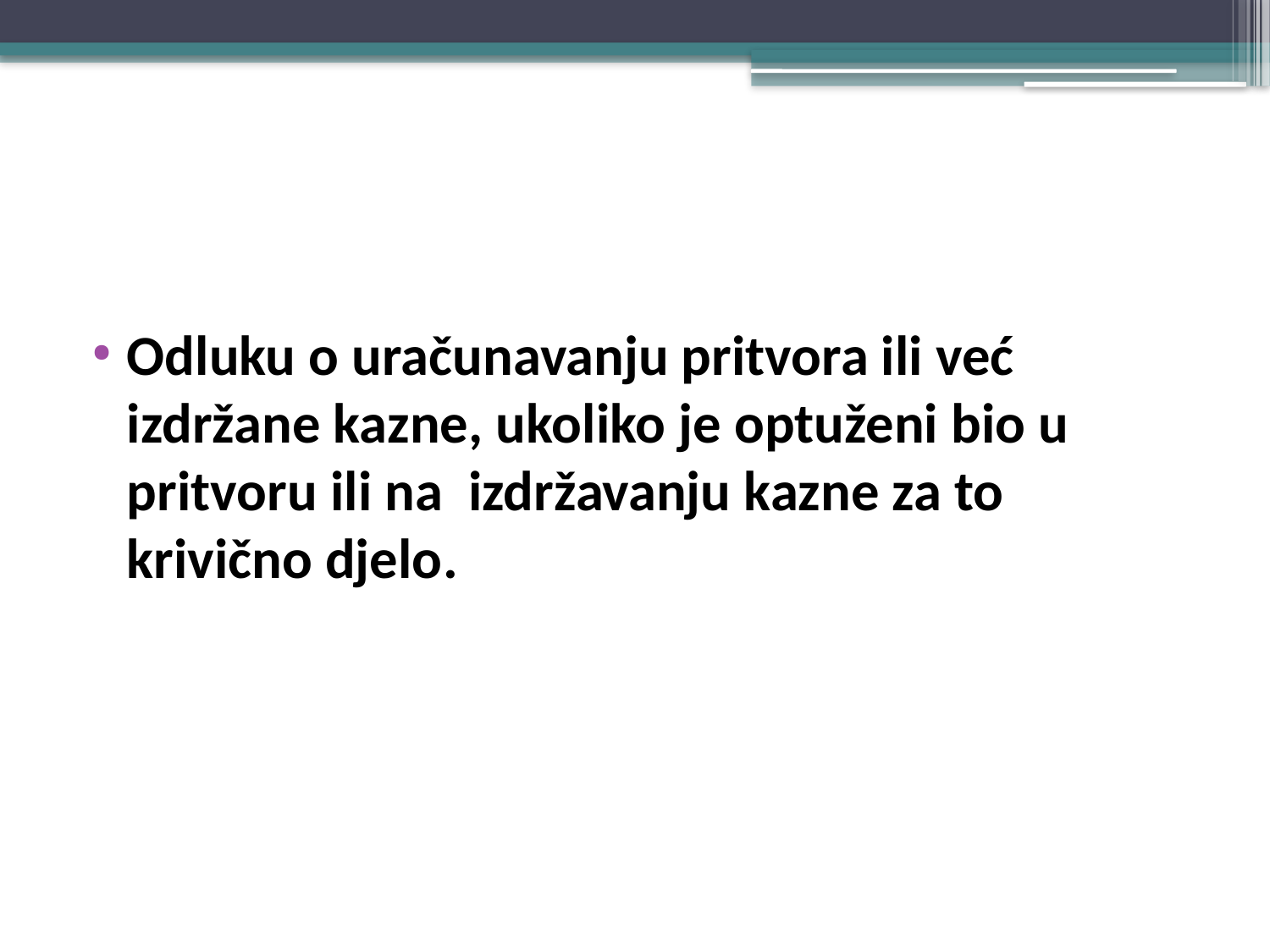

#
Odluku o uračunavanju pritvora ili već izdržane kazne, ukoliko je optuženi bio u pritvoru ili na  izdržavanju kazne za to krivično djelo.